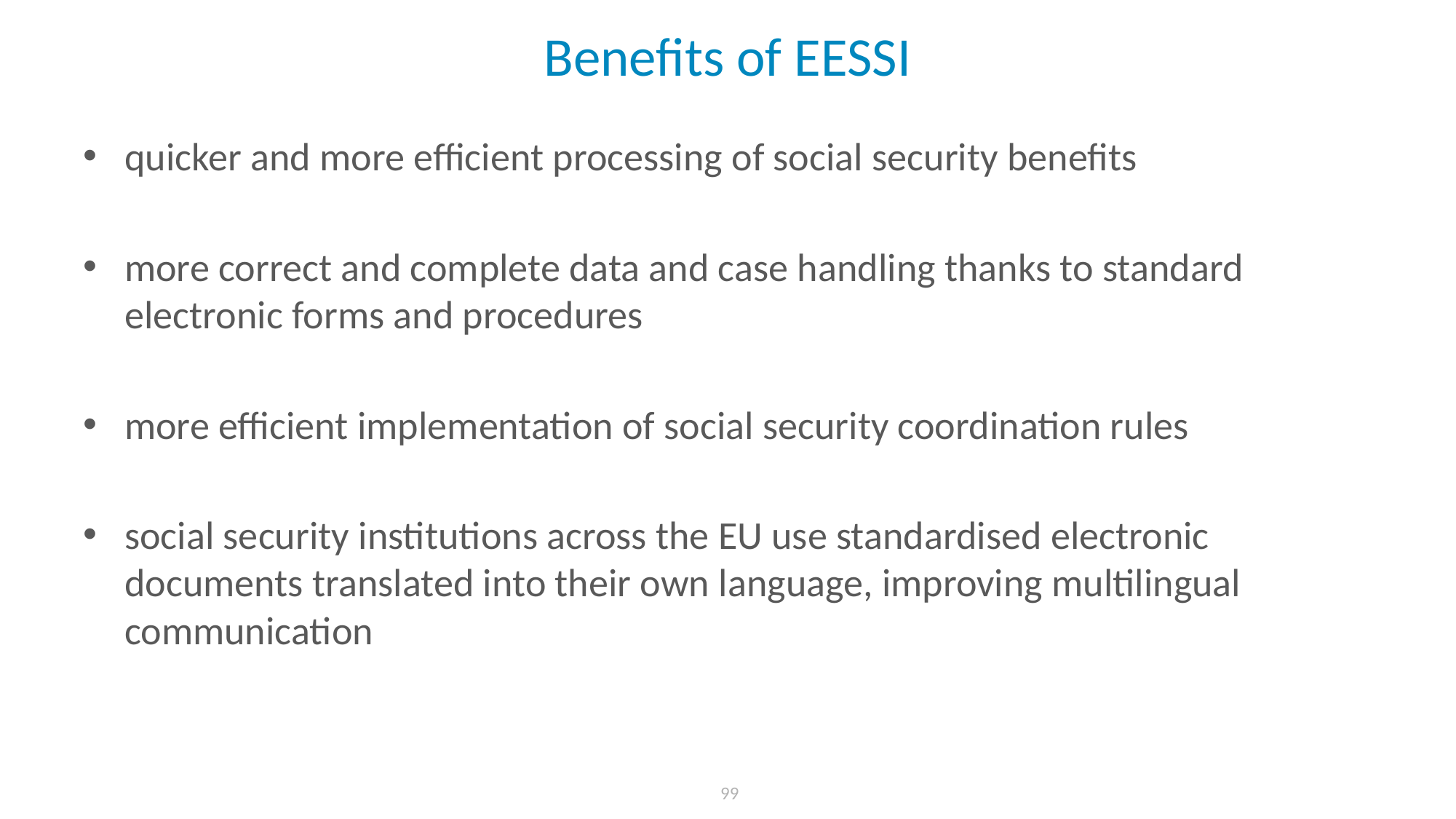

# Benefits of EESSI
quicker and more efficient processing of social security benefits

more correct and complete data and case handling thanks to standard electronic forms and procedures

more efficient implementation of social security coordination rules

social security institutions across the EU use standardised electronic documents translated into their own language, improving multilingual communication

 99